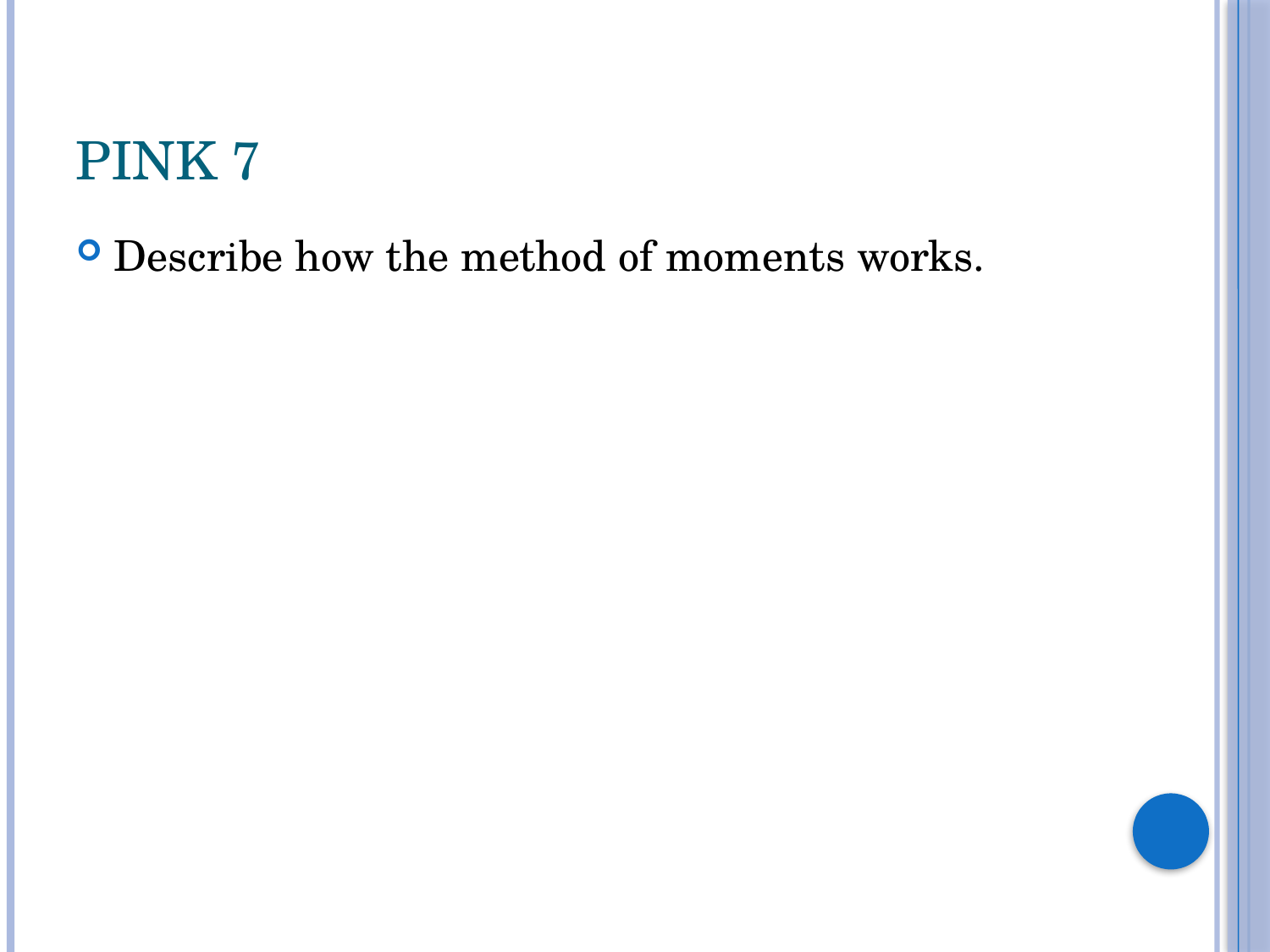

# Pink 7
Describe how the method of moments works.